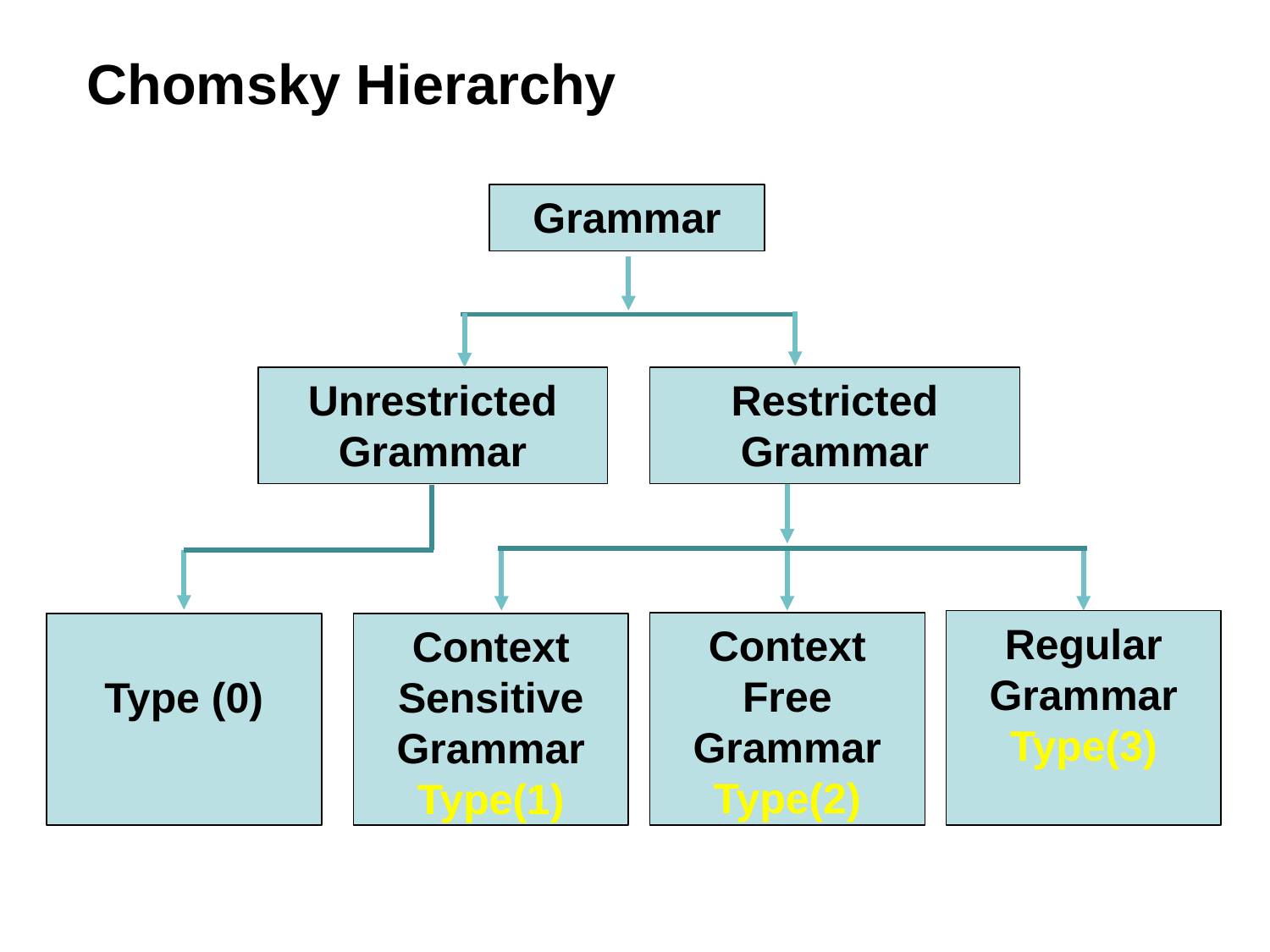

Chomsky Hierarchy
Grammar
Unrestricted Grammar
Restricted Grammar
Regular Grammar
Type(3)
Context Free Grammar
Type(2)
Context Sensitive Grammar
Type(1)

Type (0)